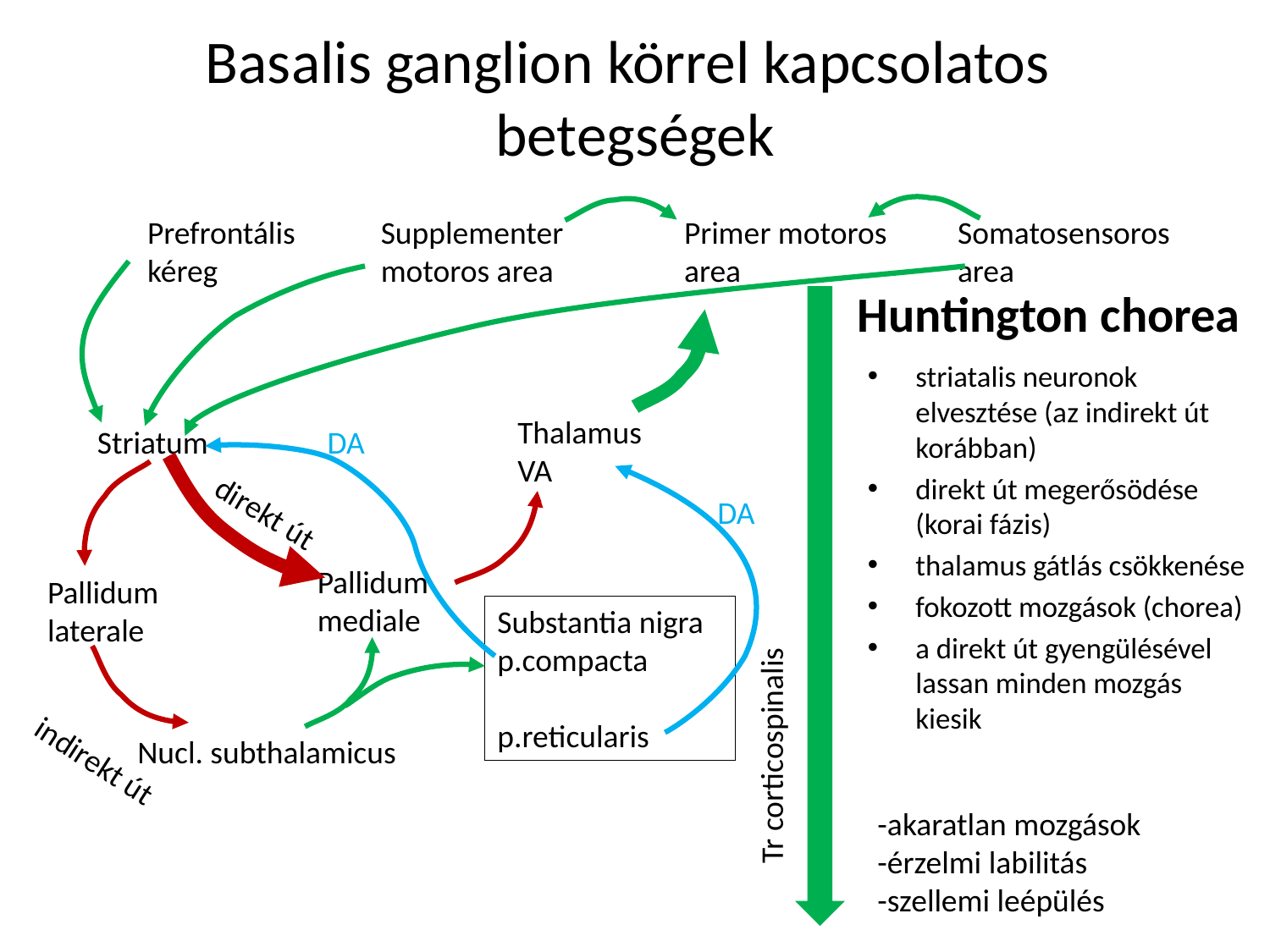

# Basalis ganglion körrel kapcsolatos  betegségek

Prefrontális
kéreg
Supplementer motoros area
Primer motoros area
Somatosensoros area

Huntington chorea

striatalis neuronok elvesztése (az indirekt út korábban)
direkt út megerősödése (korai fázis)
thalamus gátlás csökkenése
fokozott mozgások (chorea)
a direkt út gyengülésével lassan minden mozgás kiesik

Thalamus
VA
Striatum
DA

DA

direkt út
Pallidum mediale
Pallidum laterale
Substantia nigra
p.compacta

p.reticularis

Tr corticospinalis
Nucl. subthalamicus
indirekt út
-akaratlan mozgások
-érzelmi labilitás
-szellemi leépülés